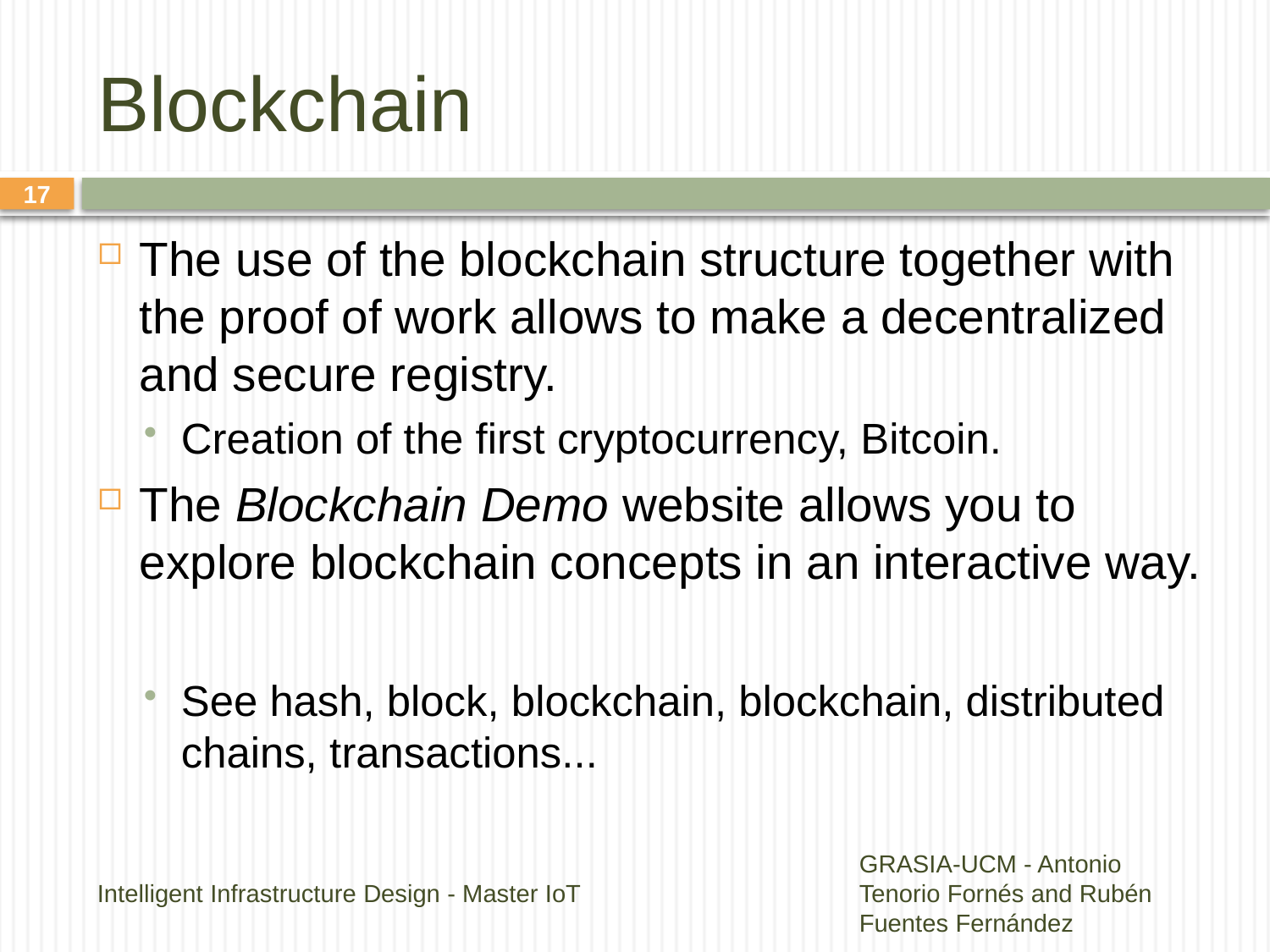

# Blockchain
17
The use of the blockchain structure together with the proof of work allows to make a decentralized and secure registry.
Creation of the first cryptocurrency, Bitcoin.
The Blockchain Demo website allows you to explore blockchain concepts in an interactive way.

See hash, block, blockchain, blockchain, distributed chains, transactions...
Intelligent Infrastructure Design - Master IoT
GRASIA-UCM - Antonio Tenorio Fornés and Rubén Fuentes Fernández